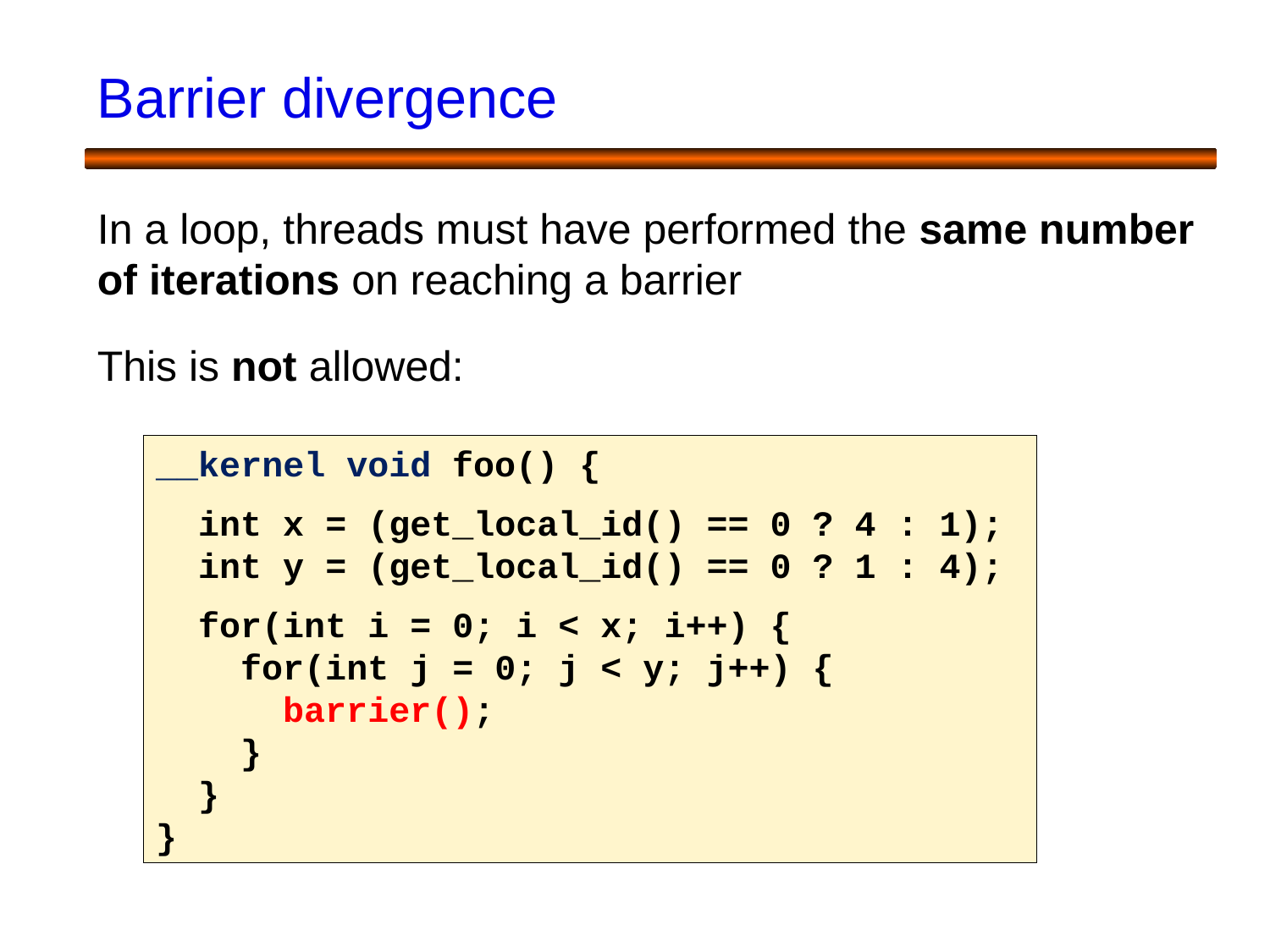

# Barrier divergence
In a loop, threads must have performed the same number of iterations on reaching a barrier
This is not allowed:
__kernel void foo() {

  int x = (get_local_id() == 0 ? 4 : 1);
  int y = (get_local_id() == 0 ? 1 : 4);

  for(int i = 0; i < x; i++) {
    for(int j = 0; j < y; j++) {
      barrier();
    }
  }
}